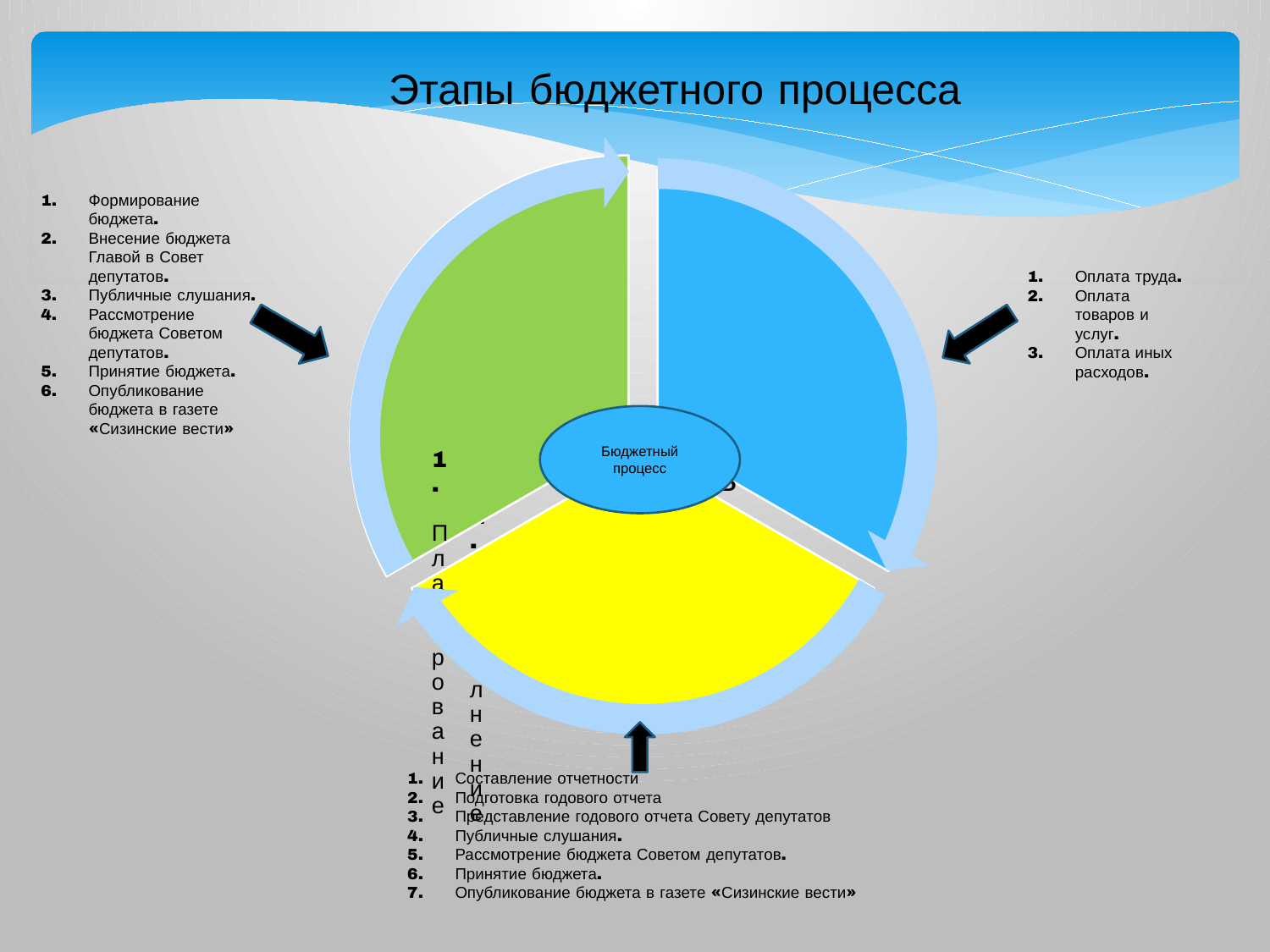

Этапы бюджетного процесса
   2. Исполнение
3.
Отчетность
1. Планирование

Формирование бюджета.
Внесение бюджета Главой в Совет депутатов.
Публичные слушания.
Рассмотрение бюджета Советом депутатов.
Принятие бюджета.
Опубликование бюджета в газете «Сизинские вести»

Оплата труда.
Оплата товаров и услуг.
Оплата иных расходов.

Бюджетный процесс

Составление отчетности
Подготовка годового отчета
Представление годового отчета Совету депутатов
Публичные слушания.
Рассмотрение бюджета Советом депутатов.
Принятие бюджета.
Опубликование бюджета в газете «Сизинские вести»